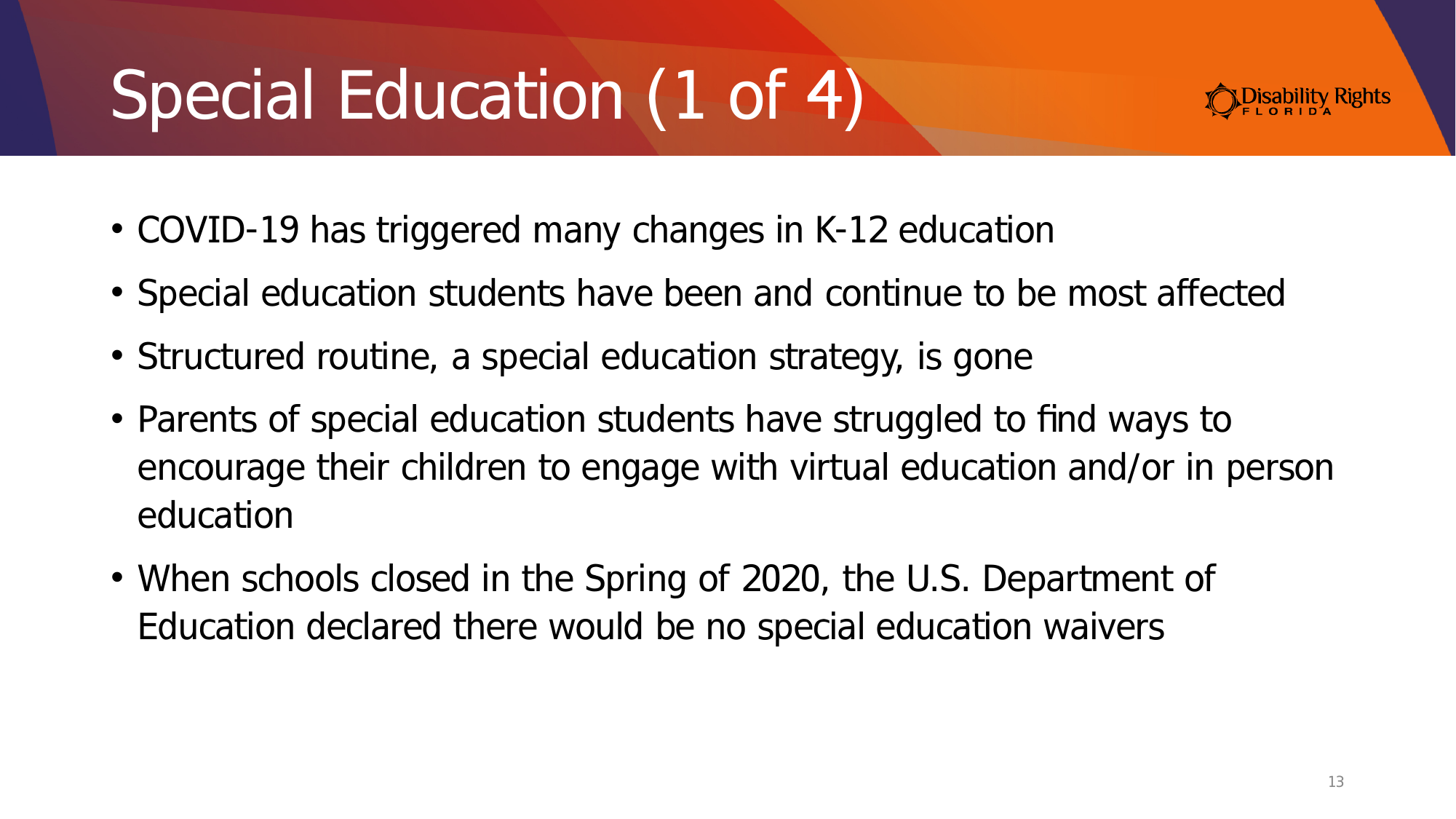

# Special Education (1 of 4)
COVID-19 has triggered many changes in K-12 education
Special education students have been and continue to be most affected
Structured routine, a special education strategy, is gone
Parents of special education students have struggled to find ways to encourage their children to engage with virtual education and/or in person education
When schools closed in the Spring of 2020, the U.S. Department of Education declared there would be no special education waivers
13